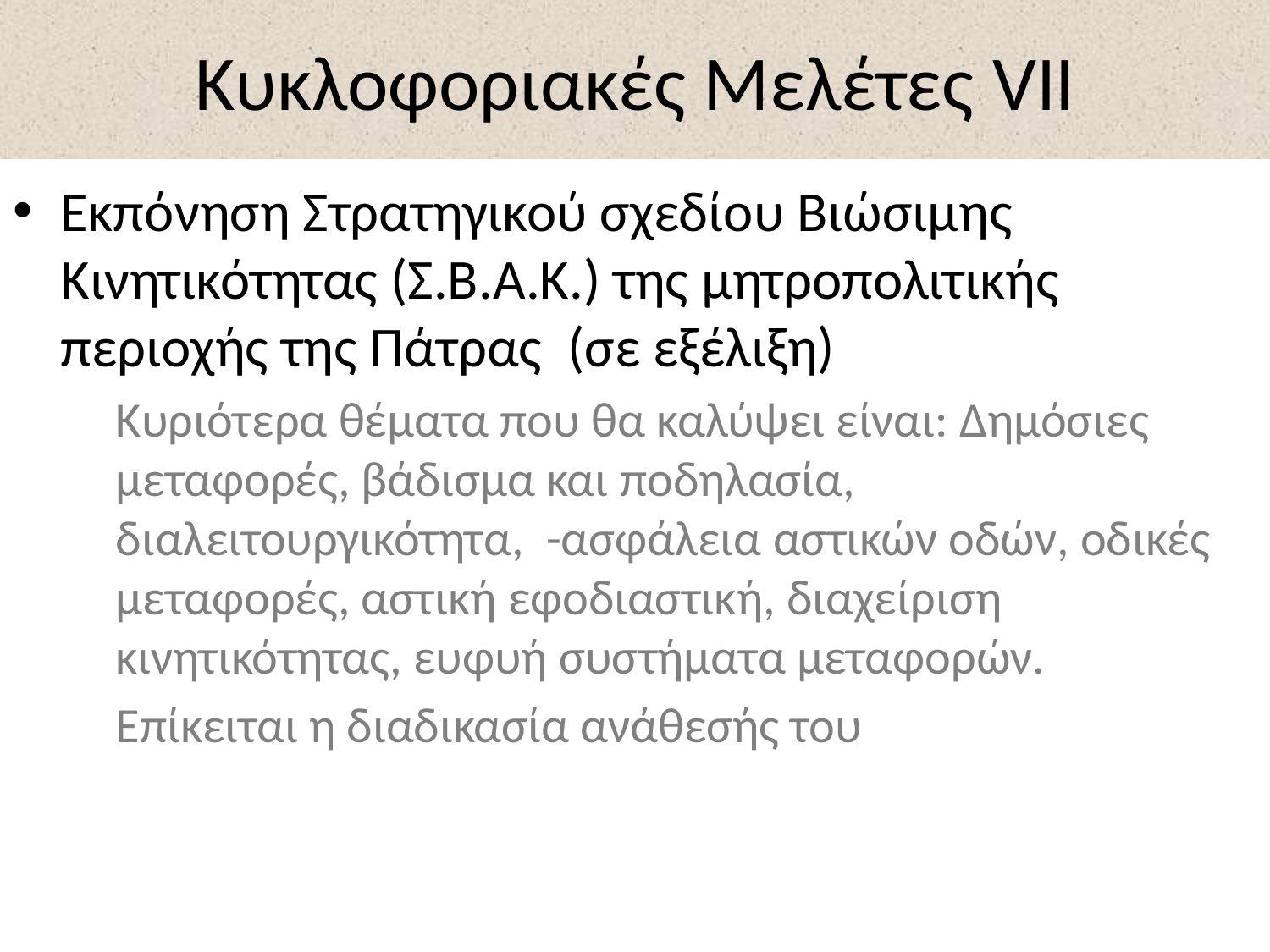

# Κυκλοφοριακές Μελέτες VII
Εκπόνηση Στρατηγικού σχεδίου Βιώσιμης Κινητικότητας (Σ.Β.Α.Κ.) της μητροπολιτικής περιοχής της Πάτρας  (σε εξέλιξη)
	Κυριότερα θέματα που θα καλύψει είναι: Δημόσιες μεταφορές, βάδισμα και ποδηλασία,  διαλειτουργικότητα,  -ασφάλεια αστικών οδών, οδικές μεταφορές, αστική εφοδιαστική, διαχείριση κινητικότητας, ευφυή συστήματα μεταφορών.
	Επίκειται η διαδικασία ανάθεσής του